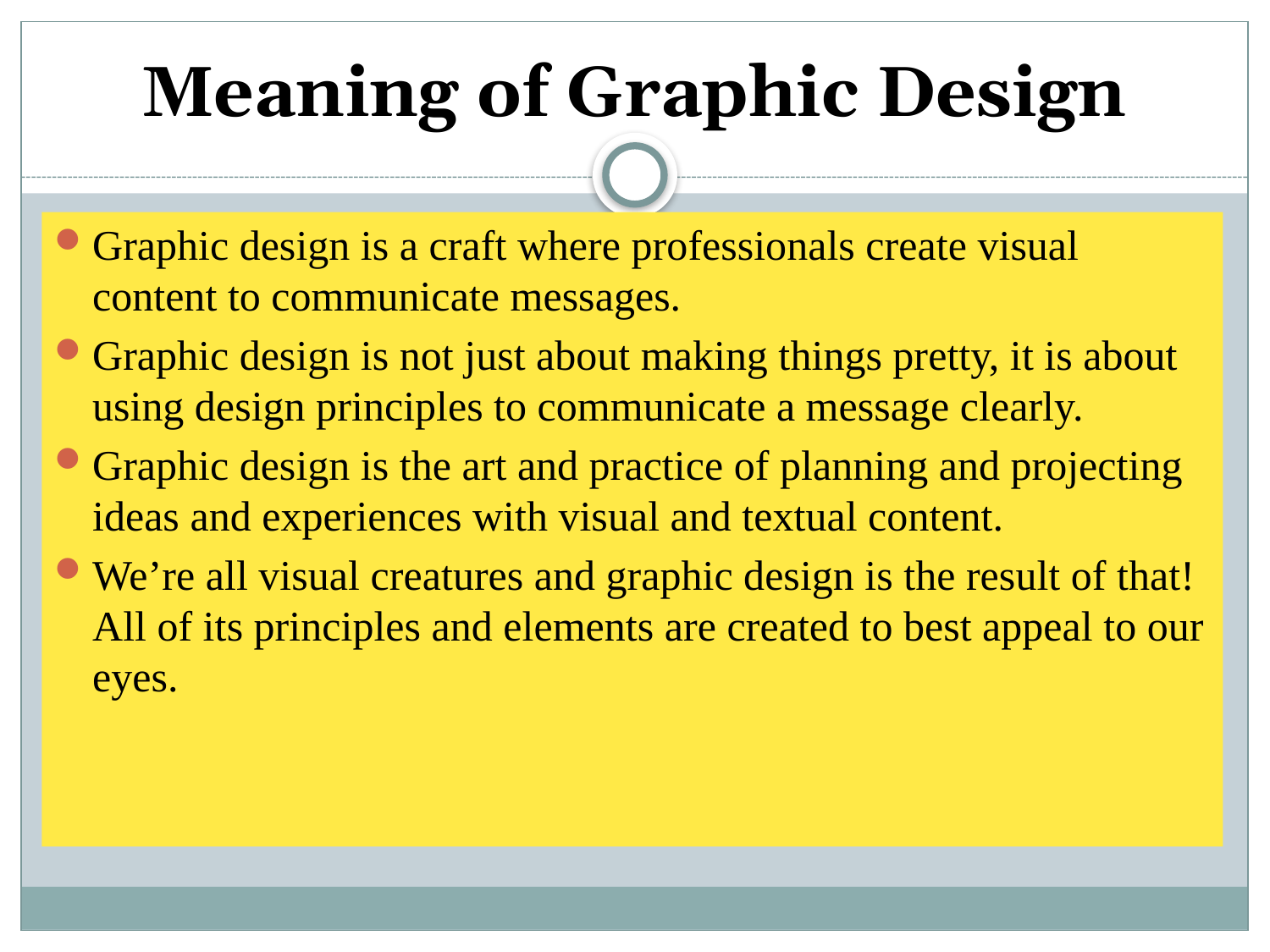

# Meaning of Graphic Design
Graphic design is a craft where professionals create visual content to communicate messages.
Graphic design is not just about making things pretty, it is about using design principles to communicate a message clearly.
Graphic design is the art and practice of planning and projecting ideas and experiences with visual and textual content.
We’re all visual creatures and graphic design is the result of that! All of its principles and elements are created to best appeal to our eyes.